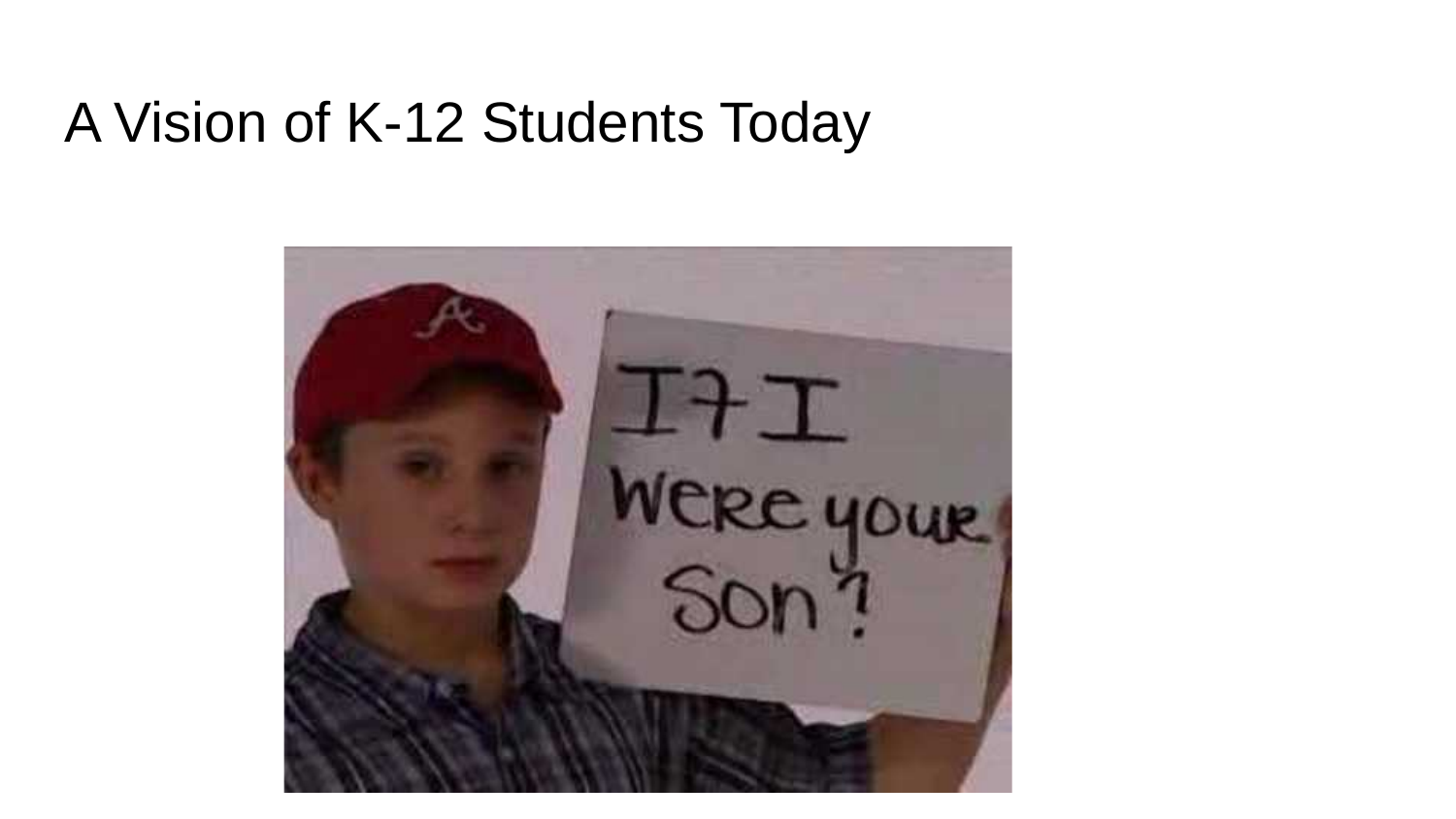

# A Vision of K-12 Students Today